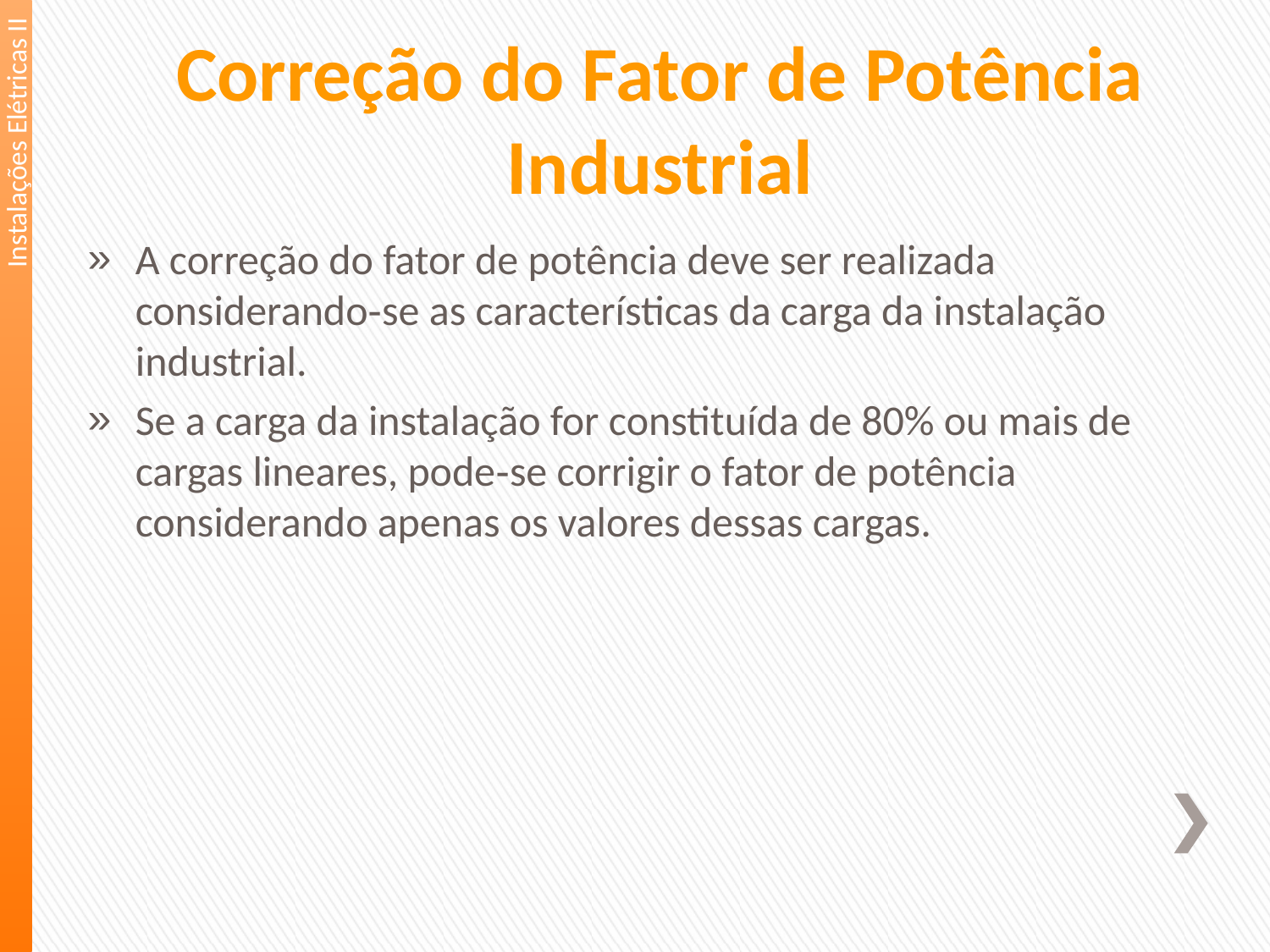

Correção do Fator de Potência Industrial
Instalações Elétricas II
A correção do fator de potência deve ser realizada considerando‐se as características da carga da instalação industrial.
Se a carga da instalação for constituída de 80% ou mais de cargas lineares, pode‐se corrigir o fator de potência considerando apenas os valores dessas cargas.